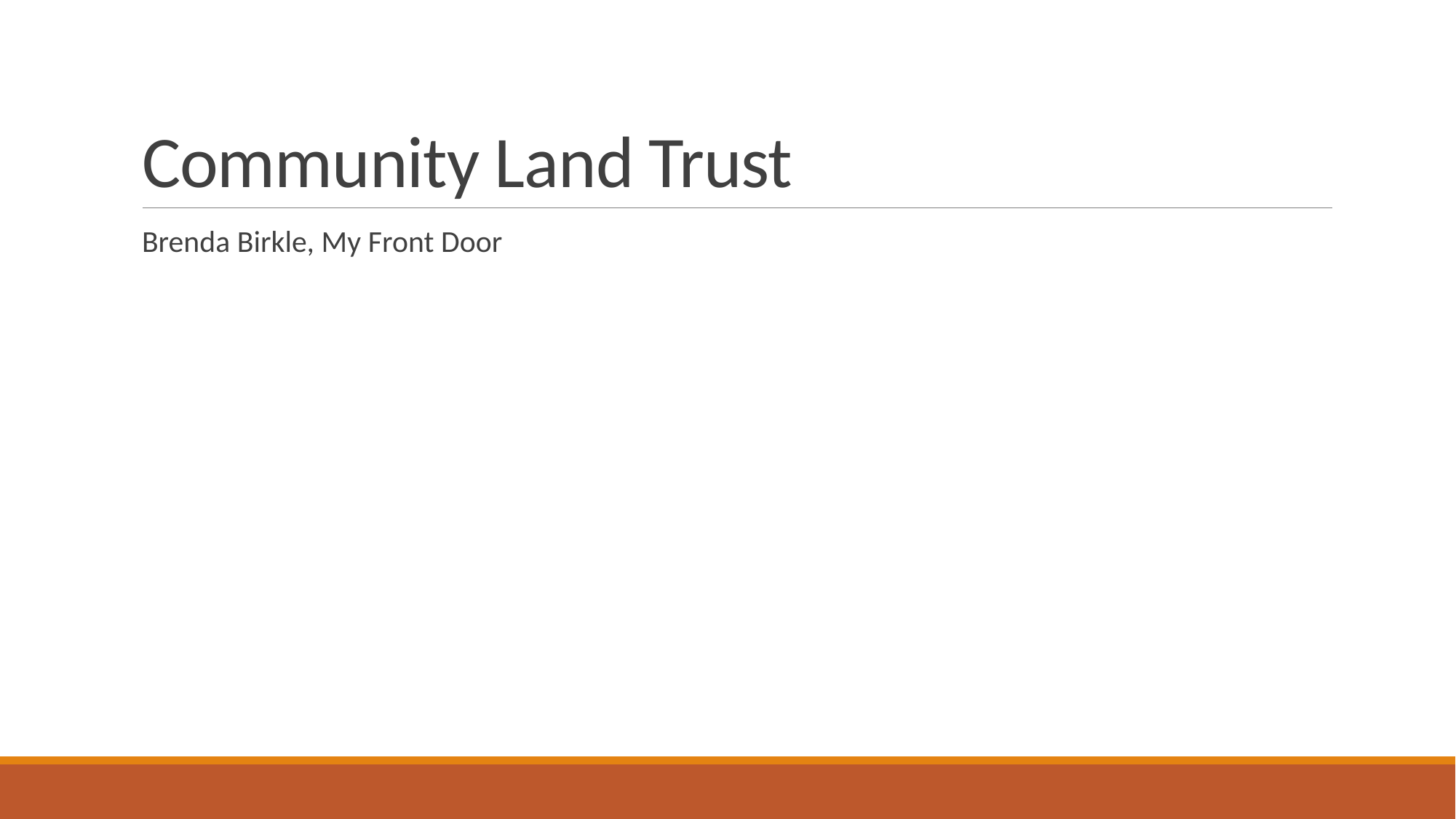

# Community Land Trust
Brenda Birkle, My Front Door